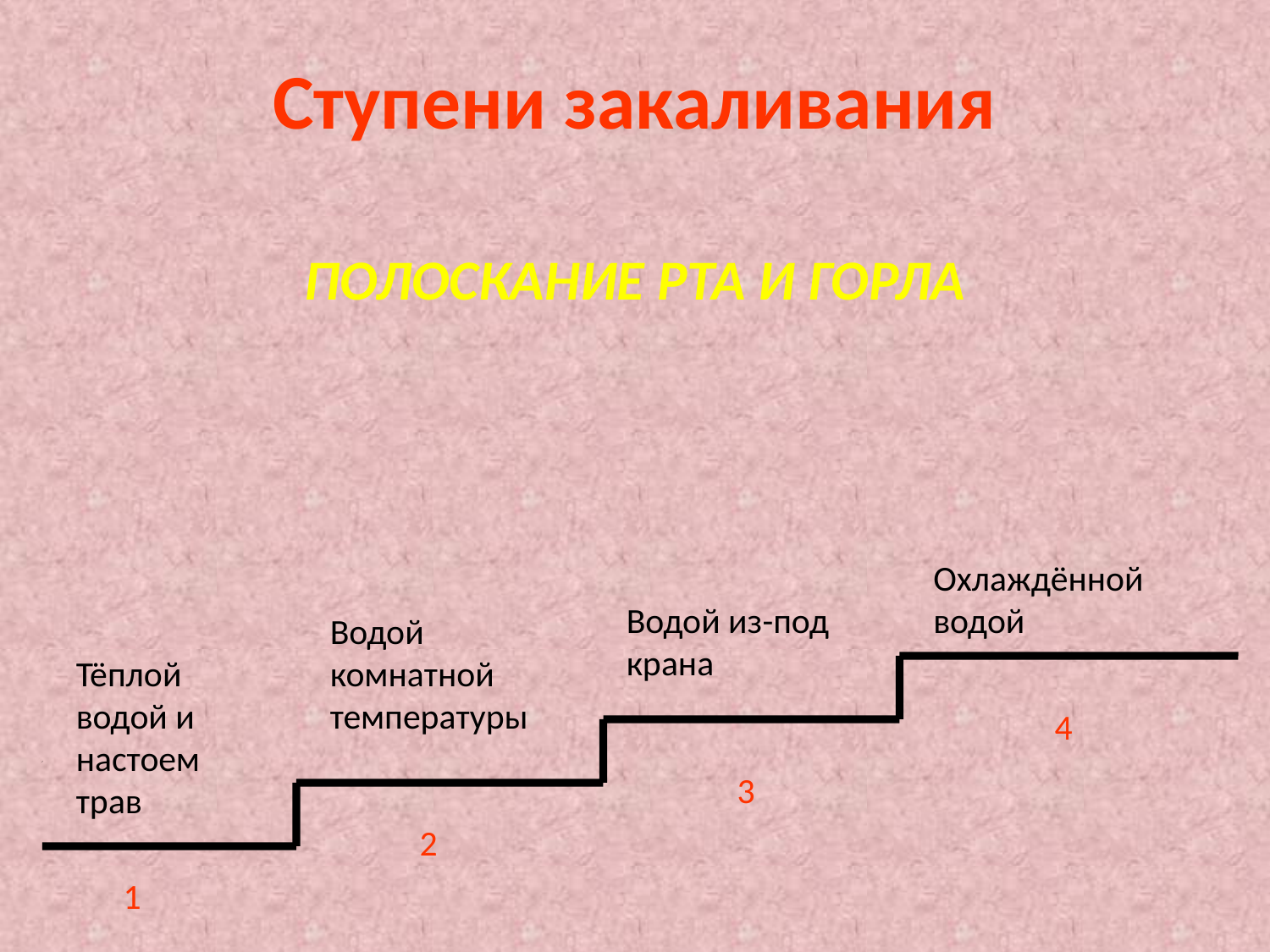

# Ступени закаливания

ПОЛОСКАНИЕ РТА И ГОРЛА

Охлаждённой водой
Водой из-под крана

Водой комнатной температуры
Тёплой водой и настоем трав

4

3

2

1